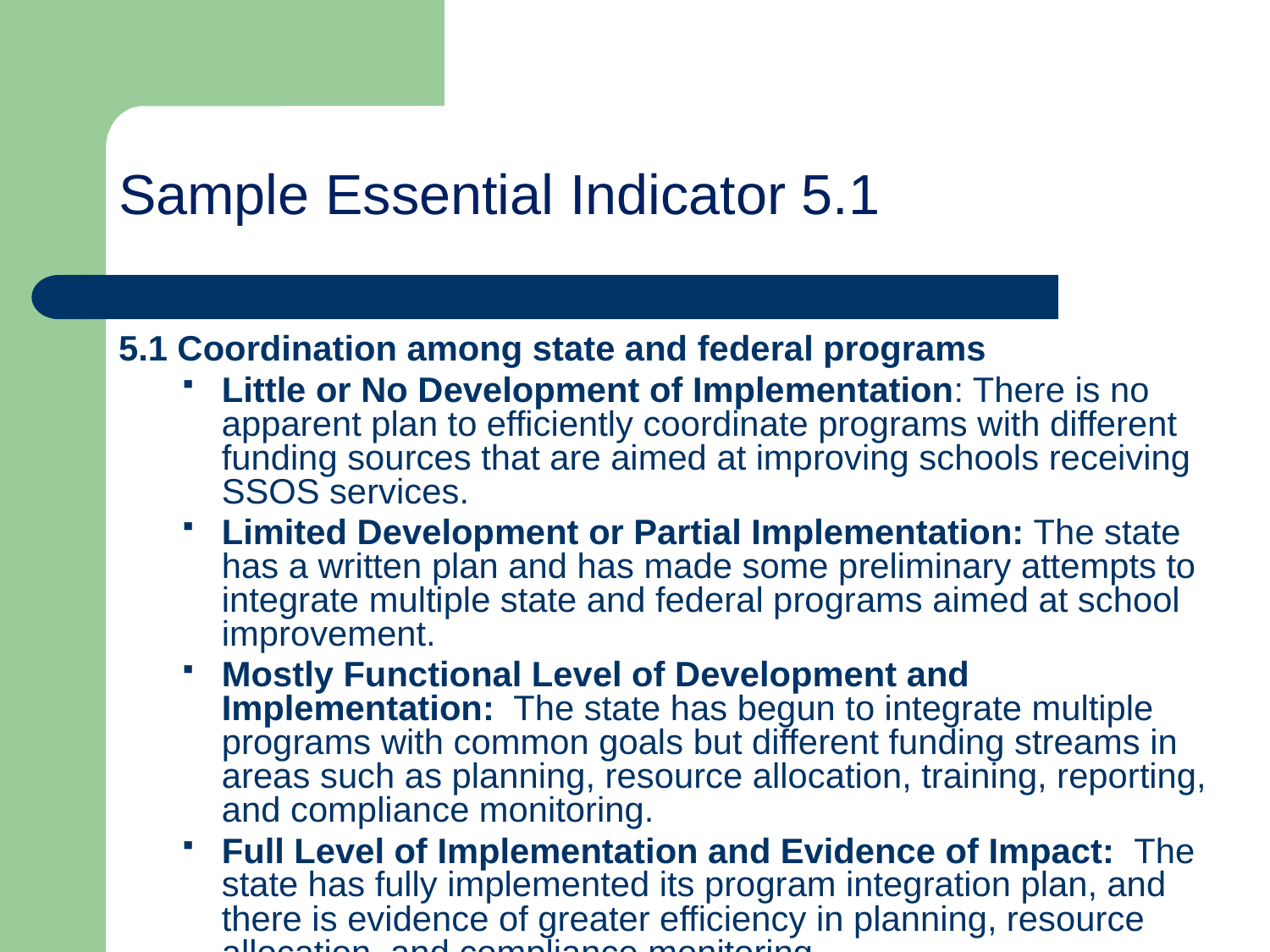

# Sample Essential Indicator 5.1
5.1 Coordination among state and federal programs
Little or No Development of Implementation: There is no apparent plan to efficiently coordinate programs with different funding sources that are aimed at improving schools receiving SSOS services.
Limited Development or Partial Implementation: The state has a written plan and has made some preliminary attempts to integrate multiple state and federal programs aimed at school improvement.
Mostly Functional Level of Development and Implementation:  The state has begun to integrate multiple programs with common goals but different funding streams in areas such as planning, resource allocation, training, reporting, and compliance monitoring.
Full Level of Implementation and Evidence of Impact:  The state has fully implemented its program integration plan, and there is evidence of greater efficiency in planning, resource allocation, and compliance monitoring.